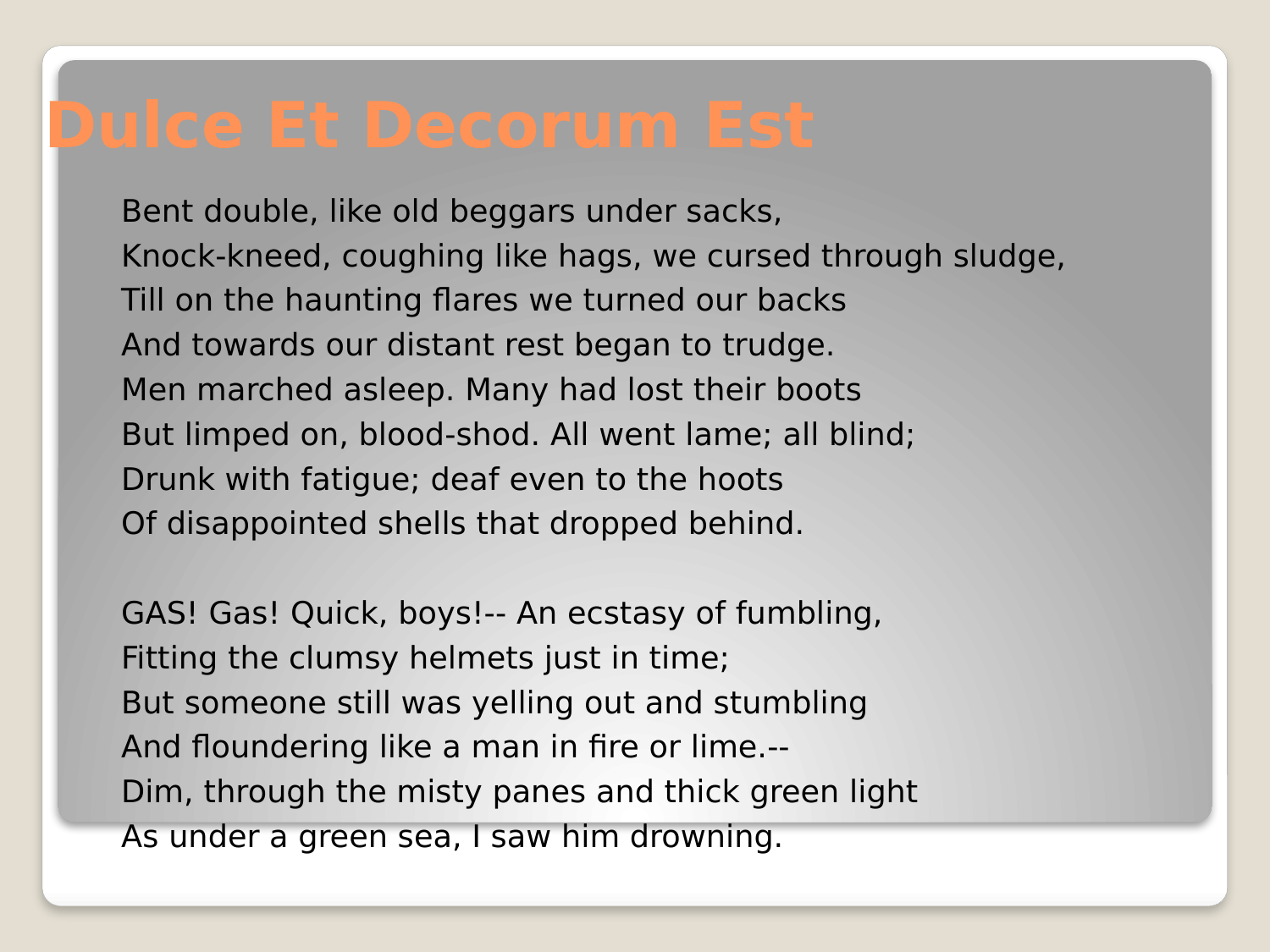

# Dulce Et Decorum Est
Bent double, like old beggars under sacks,
Knock-kneed, coughing like hags, we cursed through sludge,
Till on the haunting flares we turned our backs
And towards our distant rest began to trudge.
Men marched asleep. Many had lost their boots
But limped on, blood-shod. All went lame; all blind;
Drunk with fatigue; deaf even to the hoots
Of disappointed shells that dropped behind.
GAS! Gas! Quick, boys!-- An ecstasy of fumbling,
Fitting the clumsy helmets just in time;
But someone still was yelling out and stumbling
And floundering like a man in fire or lime.--
Dim, through the misty panes and thick green light
As under a green sea, I saw him drowning.